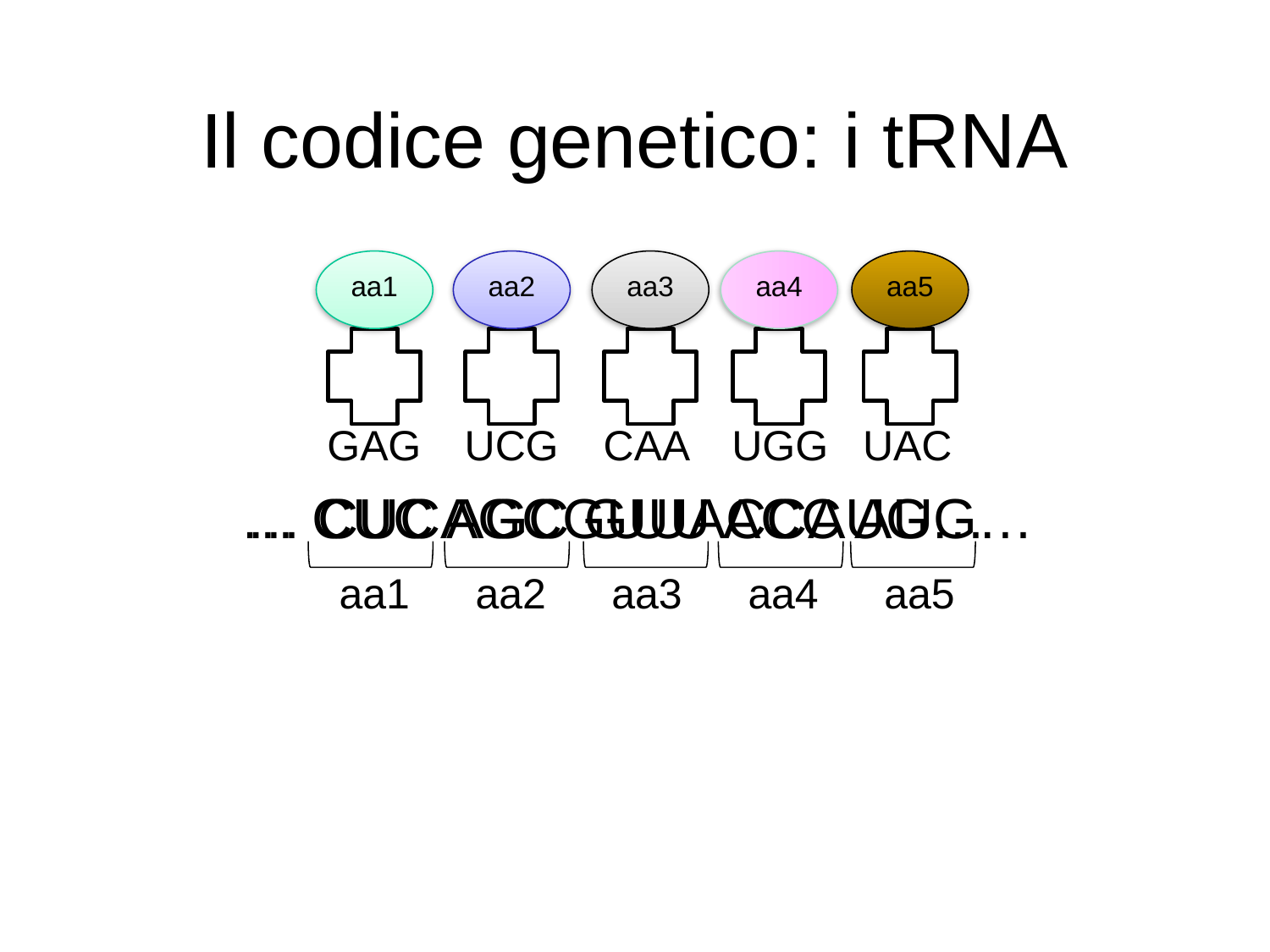

Il codice genetico: i tRNA
aa1

GAG
aa2

UCG
aa3

CAA
aa4

UGG
aa5

UAC
… CUCAGCGUUACCAUG…
… CUC AGC GUU ACC AUG…

aa1
aa2
aa3
aa4
aa5